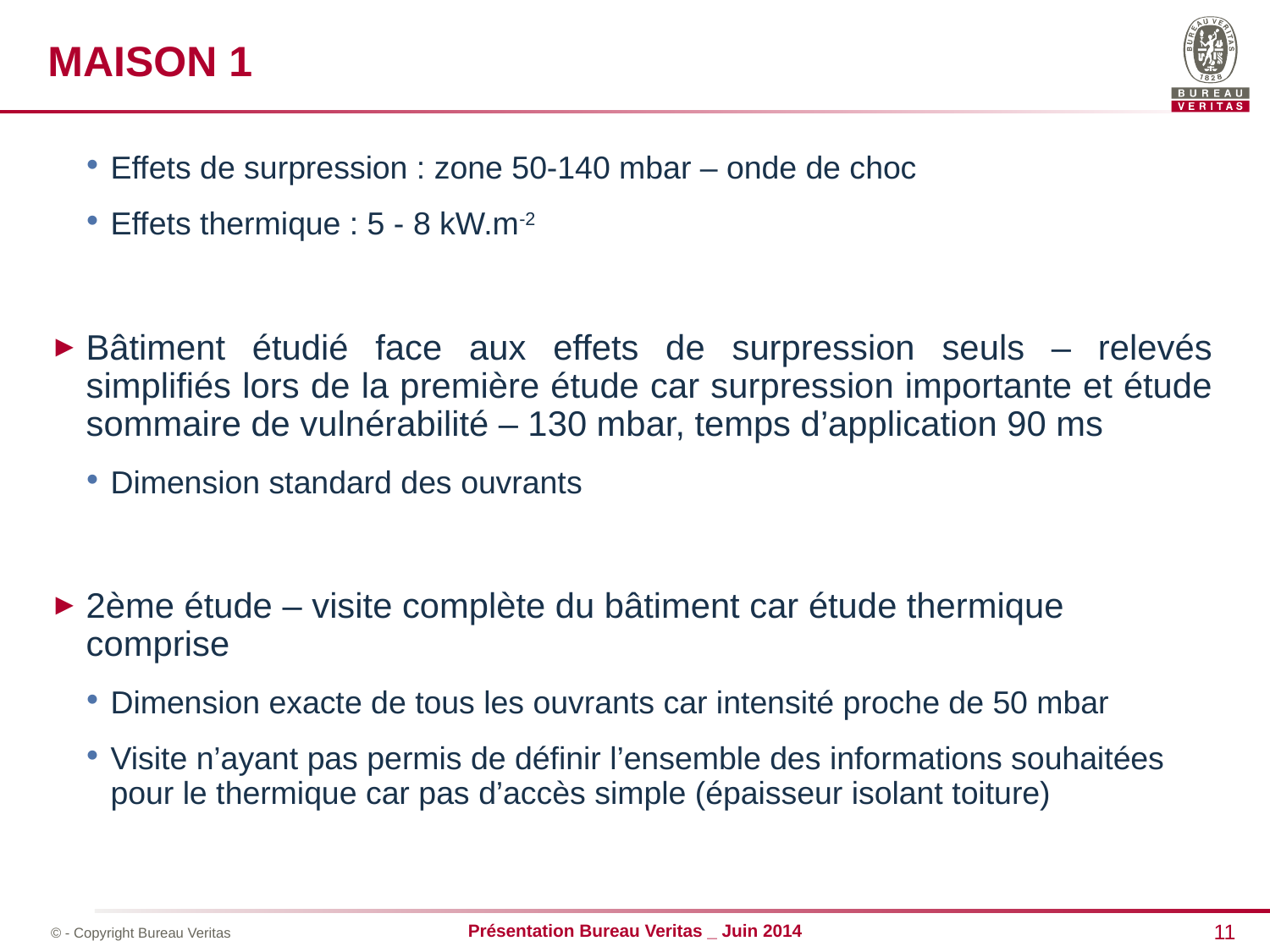

MAISON 1
Effets de surpression : zone 50-140 mbar – onde de choc
Effets thermique : 5 - 8 kW.m-2

Bâtiment étudié face aux effets de surpression seuls – relevés simplifiés lors de la première étude car surpression importante et étude sommaire de vulnérabilité – 130 mbar, temps d’application 90 ms
Dimension standard des ouvrants

2ème étude – visite complète du bâtiment car étude thermique comprise
Dimension exacte de tous les ouvrants car intensité proche de 50 mbar
Visite n’ayant pas permis de définir l’ensemble des informations souhaitées pour le thermique car pas d’accès simple (épaisseur isolant toiture)